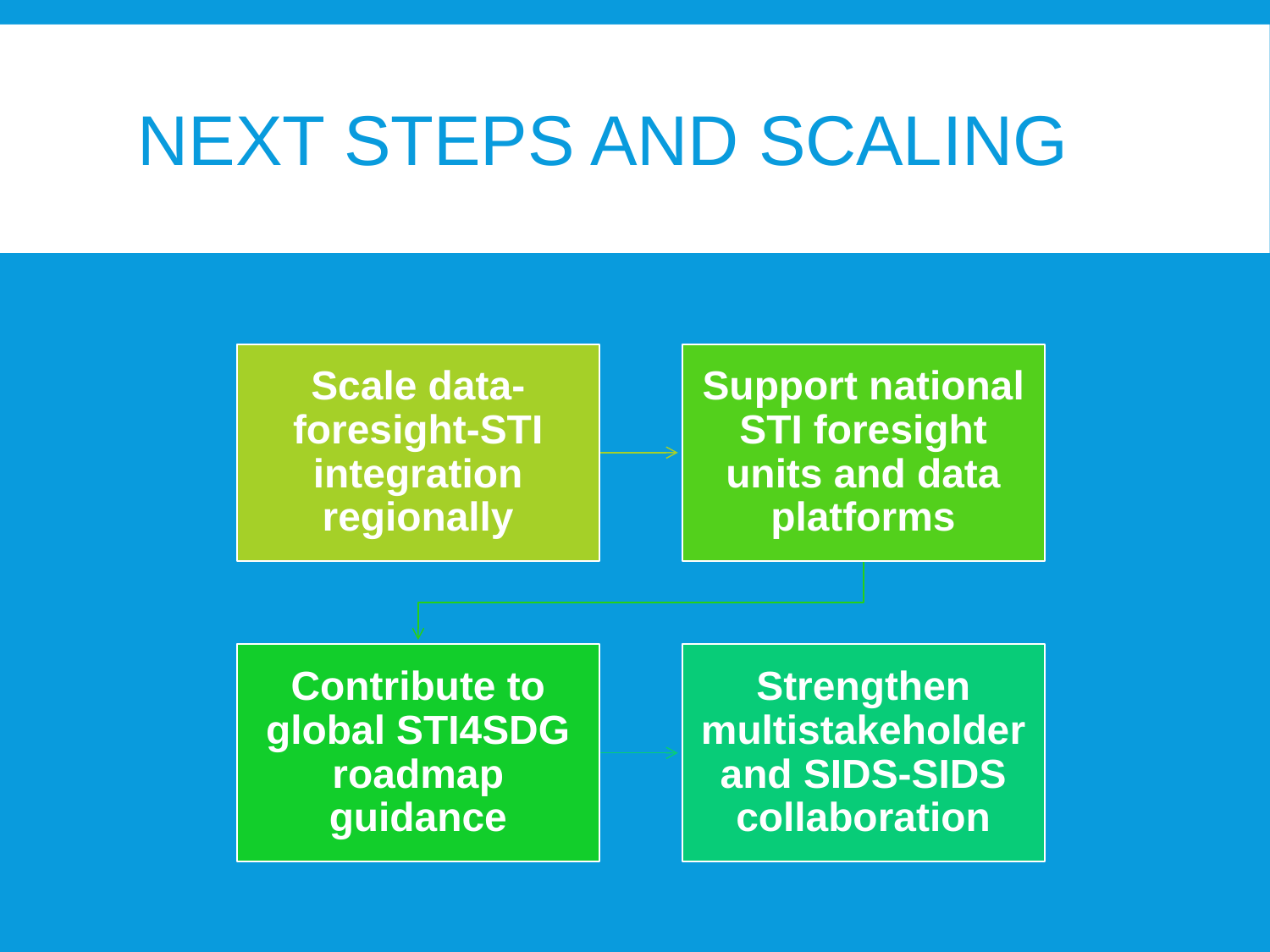

# Next Steps and Scaling

Scale data-foresight-STI integration regionally

Support national STI foresight units and data platforms

Contribute to global STI4SDG roadmap guidance
Strengthen multistakeholder and SIDS-SIDS collaboration